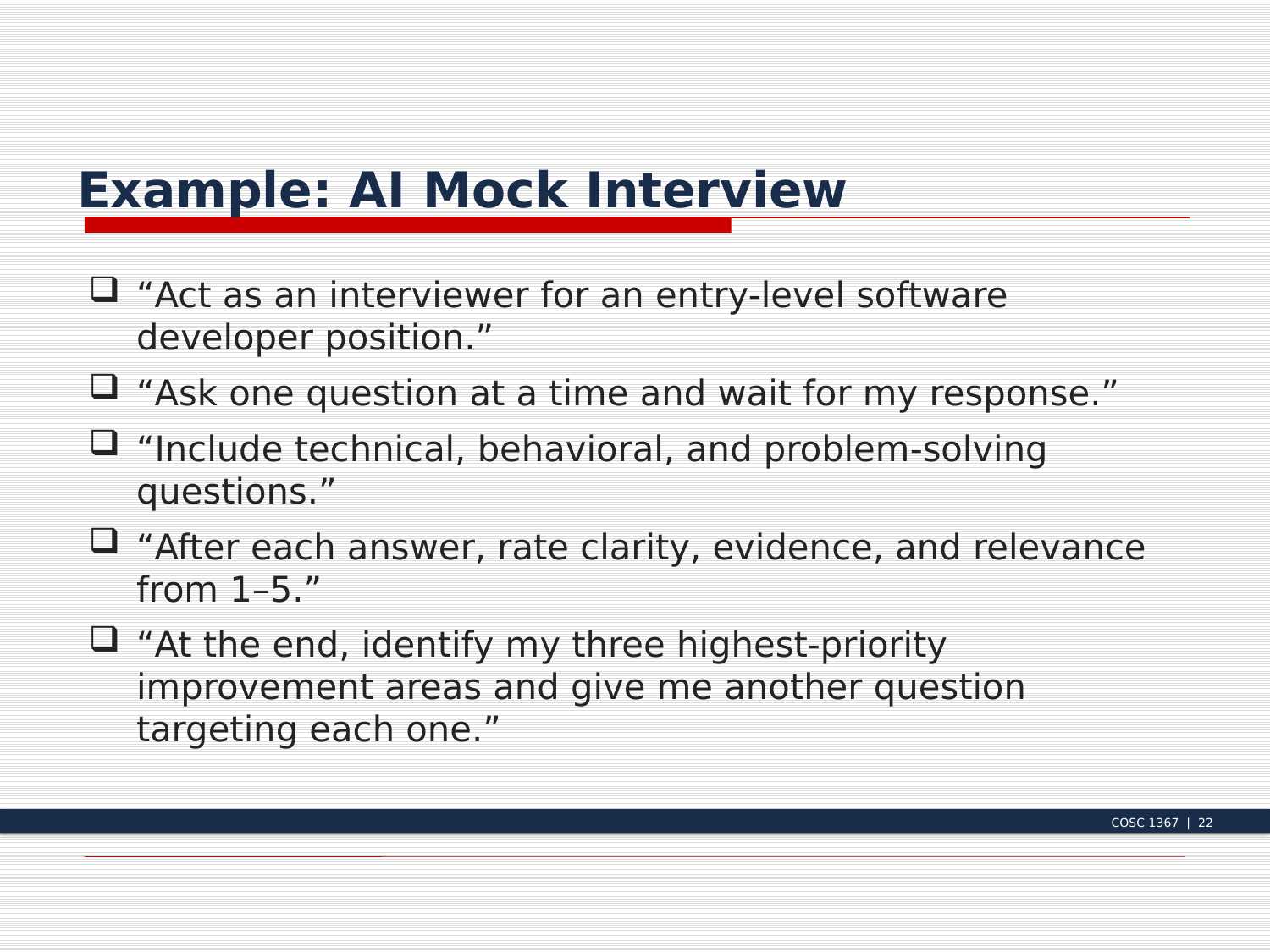

Example: AI Mock Interview
“Act as an interviewer for an entry-level software developer position.”
“Ask one question at a time and wait for my response.”
“Include technical, behavioral, and problem-solving questions.”
“After each answer, rate clarity, evidence, and relevance from 1–5.”
“At the end, identify my three highest-priority improvement areas and give me another question targeting each one.”

COSC 1367  |  22